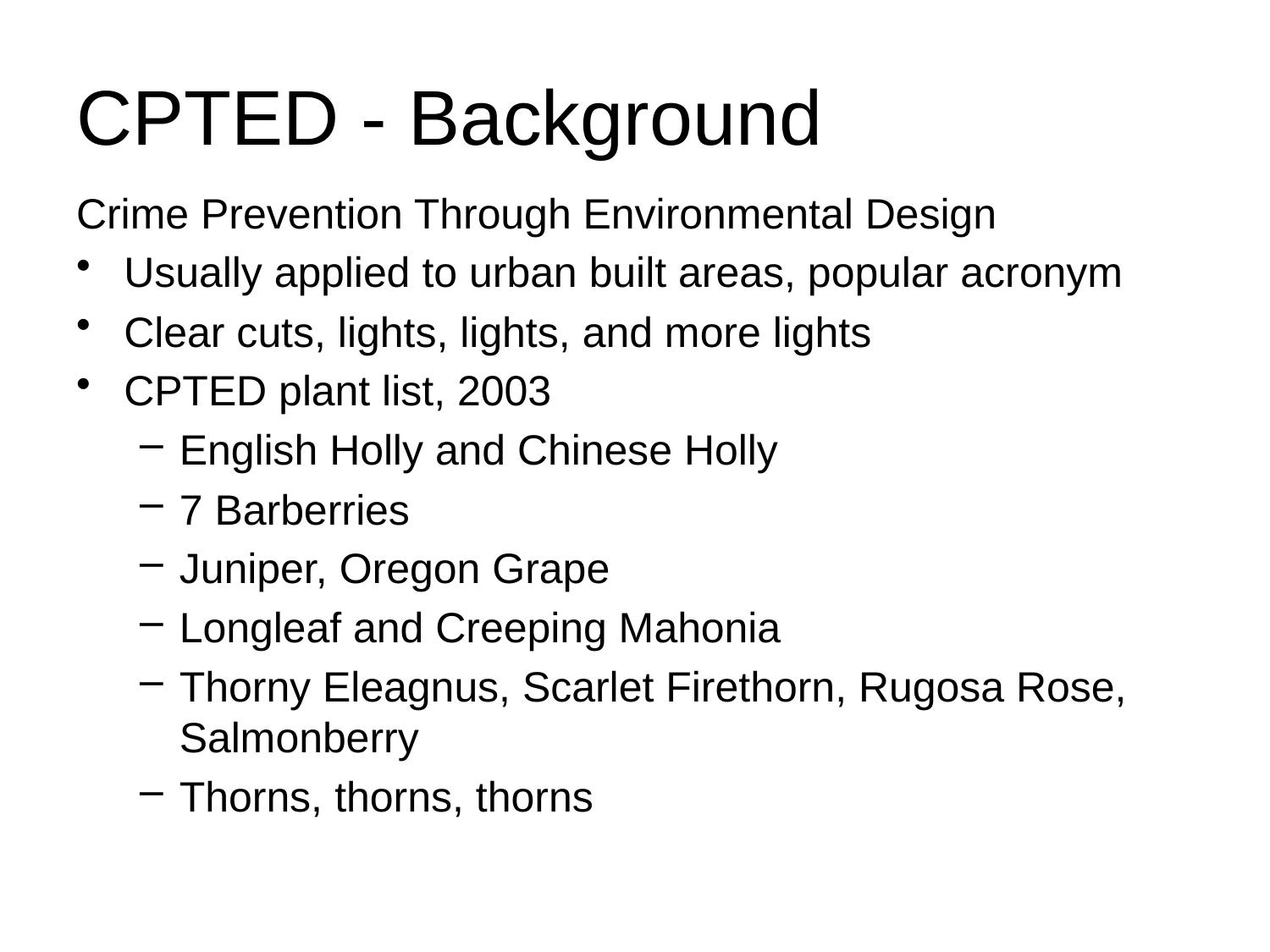

# CPTED - Background
Crime Prevention Through Environmental Design
Usually applied to urban built areas, popular acronym
Clear cuts, lights, lights, and more lights
CPTED plant list, 2003
English Holly and Chinese Holly
7 Barberries
Juniper, Oregon Grape
Longleaf and Creeping Mahonia
Thorny Eleagnus, Scarlet Firethorn, Rugosa Rose, Salmonberry
Thorns, thorns, thorns